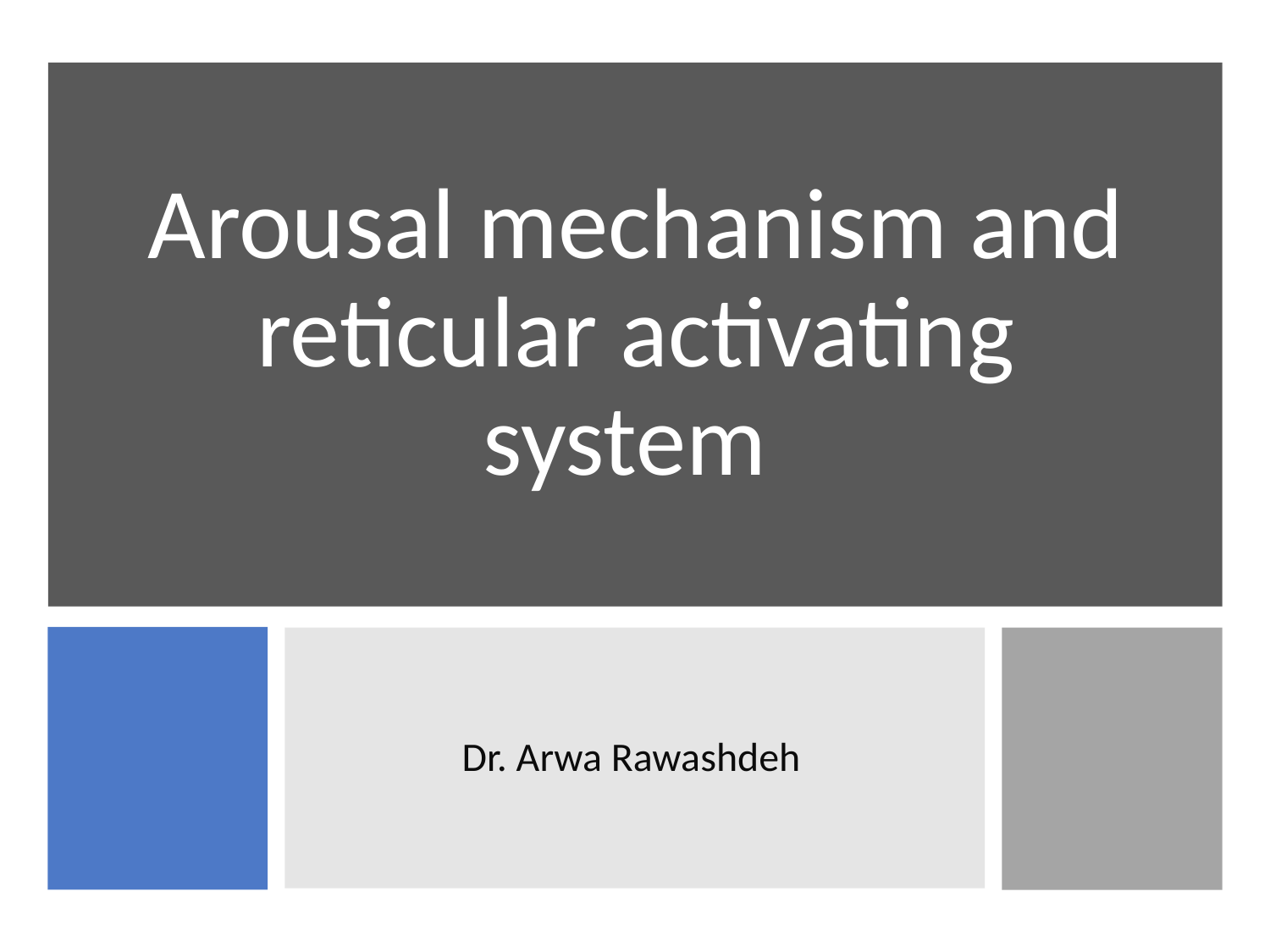

# Arousal mechanism and reticular activating system

Dr. Arwa Rawashdeh